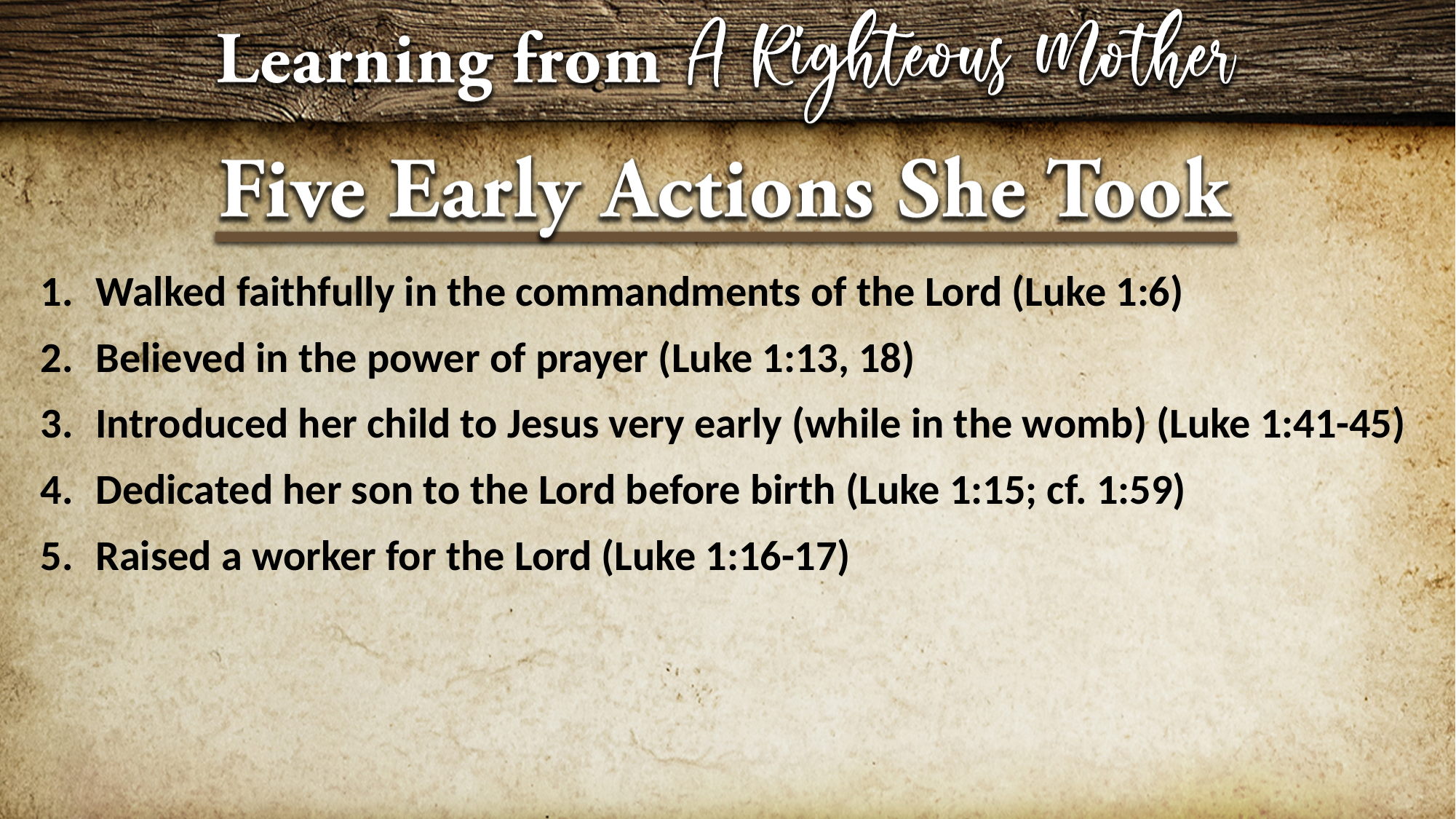

Walked faithfully in the commandments of the Lord (Luke 1:6)
Believed in the power of prayer (Luke 1:13, 18)
Introduced her child to Jesus very early (while in the womb) (Luke 1:41-45)
Dedicated her son to the Lord before birth (Luke 1:15; cf. 1:59)
Raised a worker for the Lord (Luke 1:16-17)